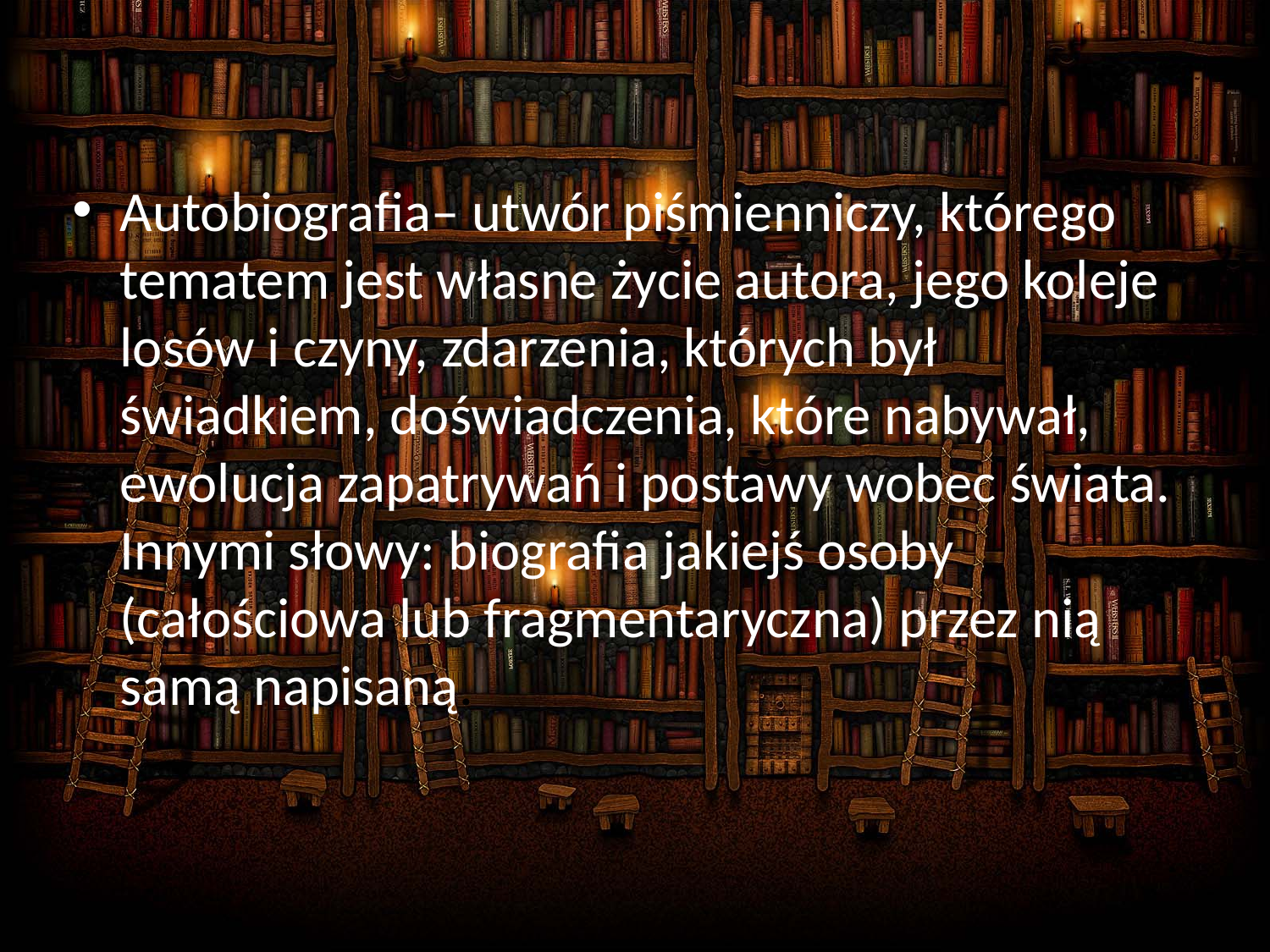

#
Autobiografia– utwór piśmienniczy, którego tematem jest własne życie autora, jego koleje losów i czyny, zdarzenia, których był świadkiem, doświadczenia, które nabywał, ewolucja zapatrywań i postawy wobec świata. Innymi słowy: biografia jakiejś osoby (całościowa lub fragmentaryczna) przez nią samą napisaną.